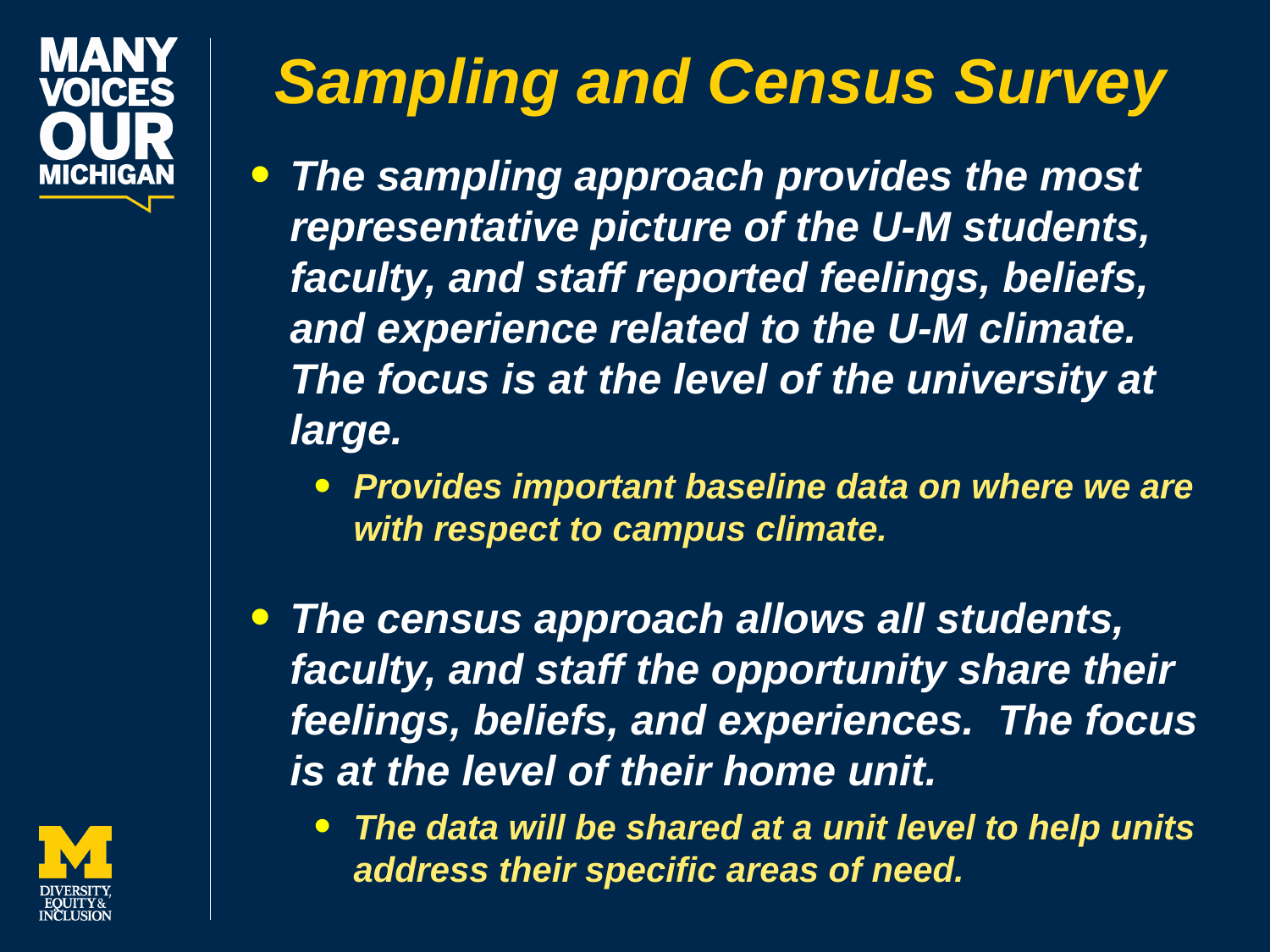

Sampling and Census Survey
The sampling approach provides the most representative picture of the U-M students, faculty, and staff reported feelings, beliefs, and experience related to the U-M climate.  The focus is at the level of the university at large.
Provides important baseline data on where we are with respect to campus climate.
The census approach allows all students, faculty, and staff the opportunity share their feelings, beliefs, and experiences.  The focus is at the level of their home unit.
The data will be shared at a unit level to help units address their specific areas of need.